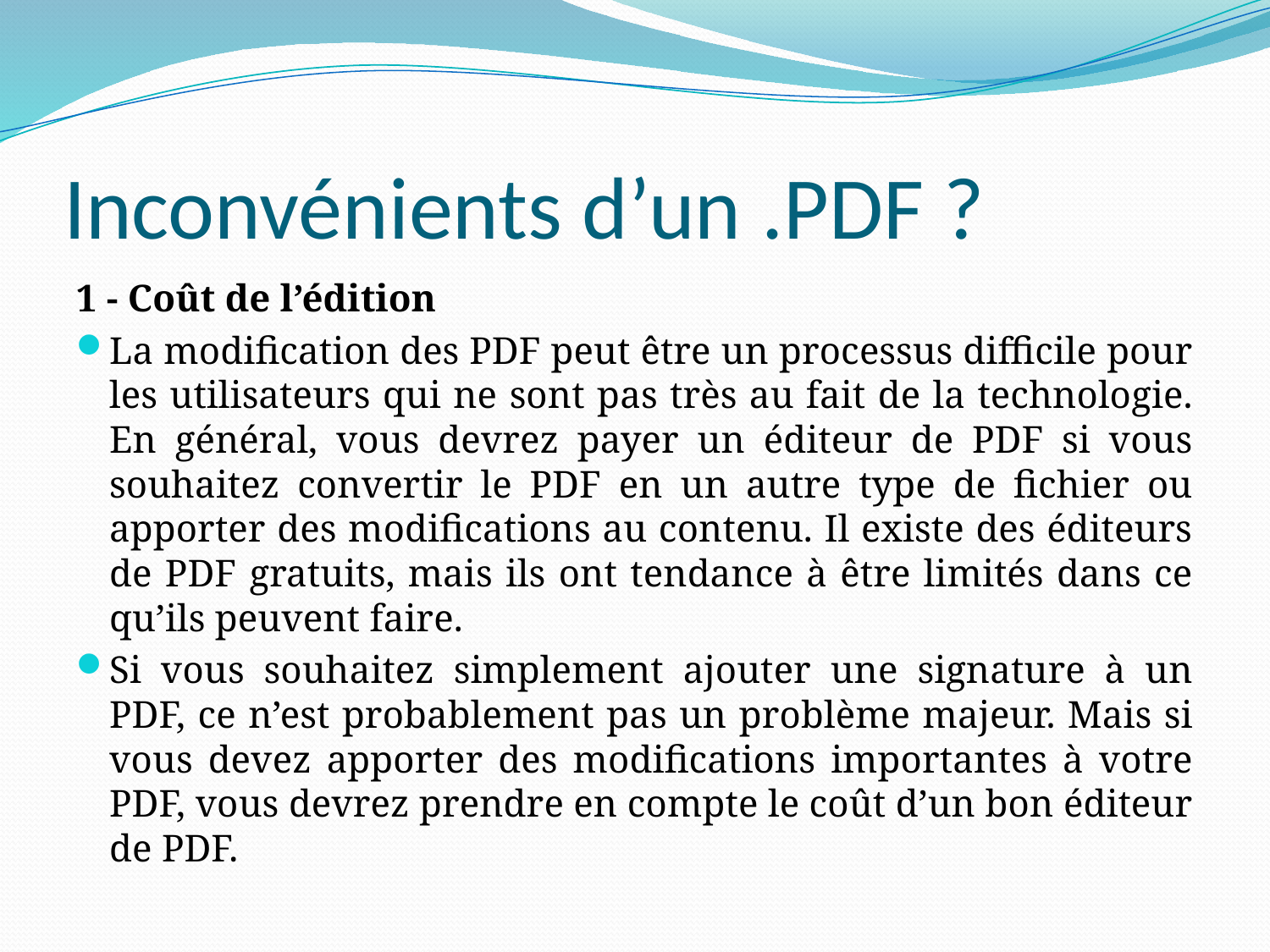

# Inconvénients d’un .PDF ?
1 - Coût de l’édition
La modification des PDF peut être un processus difficile pour les utilisateurs qui ne sont pas très au fait de la technologie. En général, vous devrez payer un éditeur de PDF si vous souhaitez convertir le PDF en un autre type de fichier ou apporter des modifications au contenu. Il existe des éditeurs de PDF gratuits, mais ils ont tendance à être limités dans ce qu’ils peuvent faire.
Si vous souhaitez simplement ajouter une signature à un PDF, ce n’est probablement pas un problème majeur. Mais si vous devez apporter des modifications importantes à votre PDF, vous devrez prendre en compte le coût d’un bon éditeur de PDF.